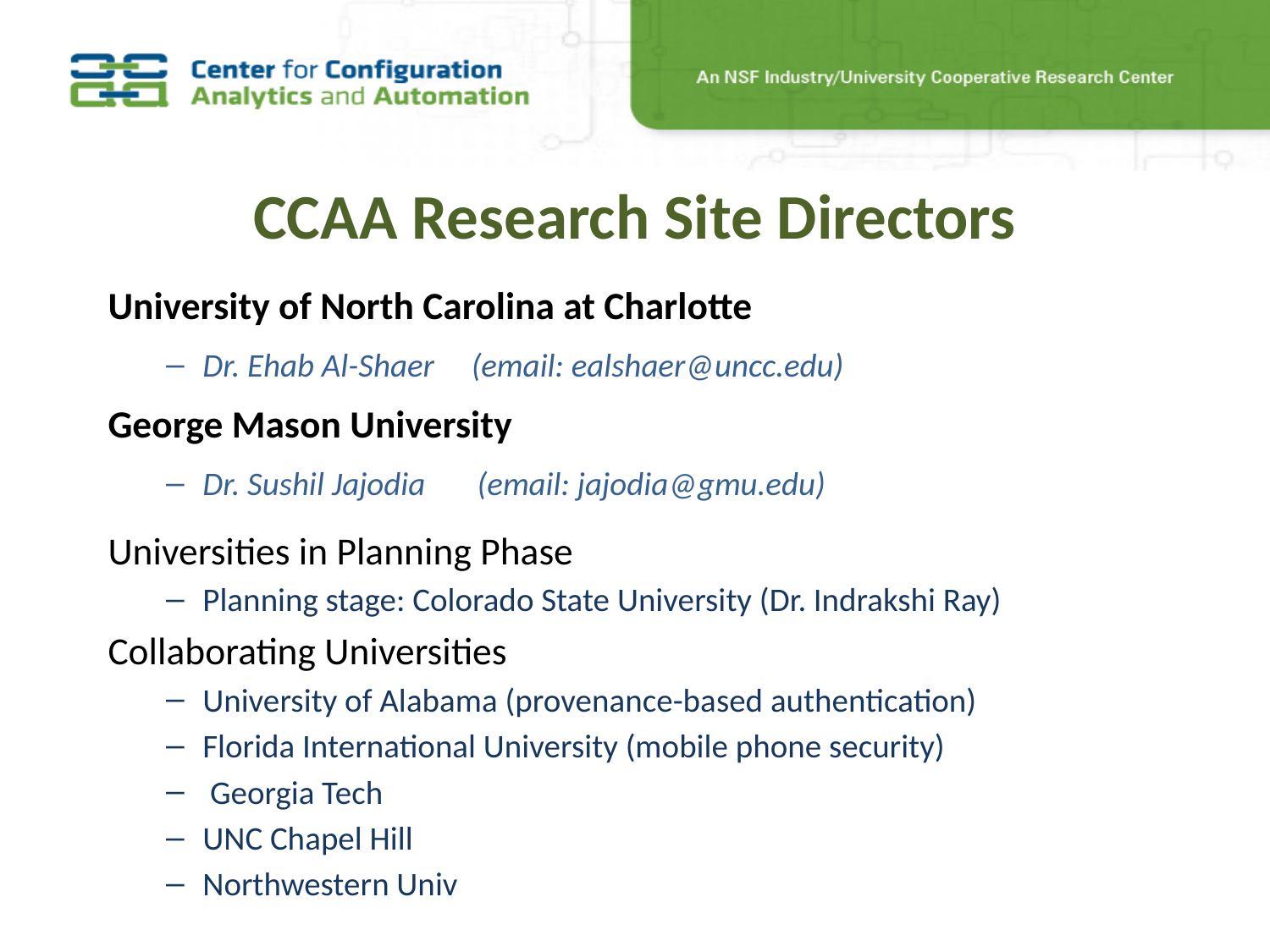

# CCAA Research Site Directors
University of North Carolina at Charlotte
Dr. Ehab Al-Shaer     (email: ealshaer@uncc.edu)
George Mason University
Dr. Sushil Jajodia       (email: jajodia@gmu.edu)
Universities in Planning Phase
Planning stage: Colorado State University (Dr. Indrakshi Ray)
Collaborating Universities
University of Alabama (provenance-based authentication)
Florida International University (mobile phone security)
 Georgia Tech
UNC Chapel Hill
Northwestern Univ